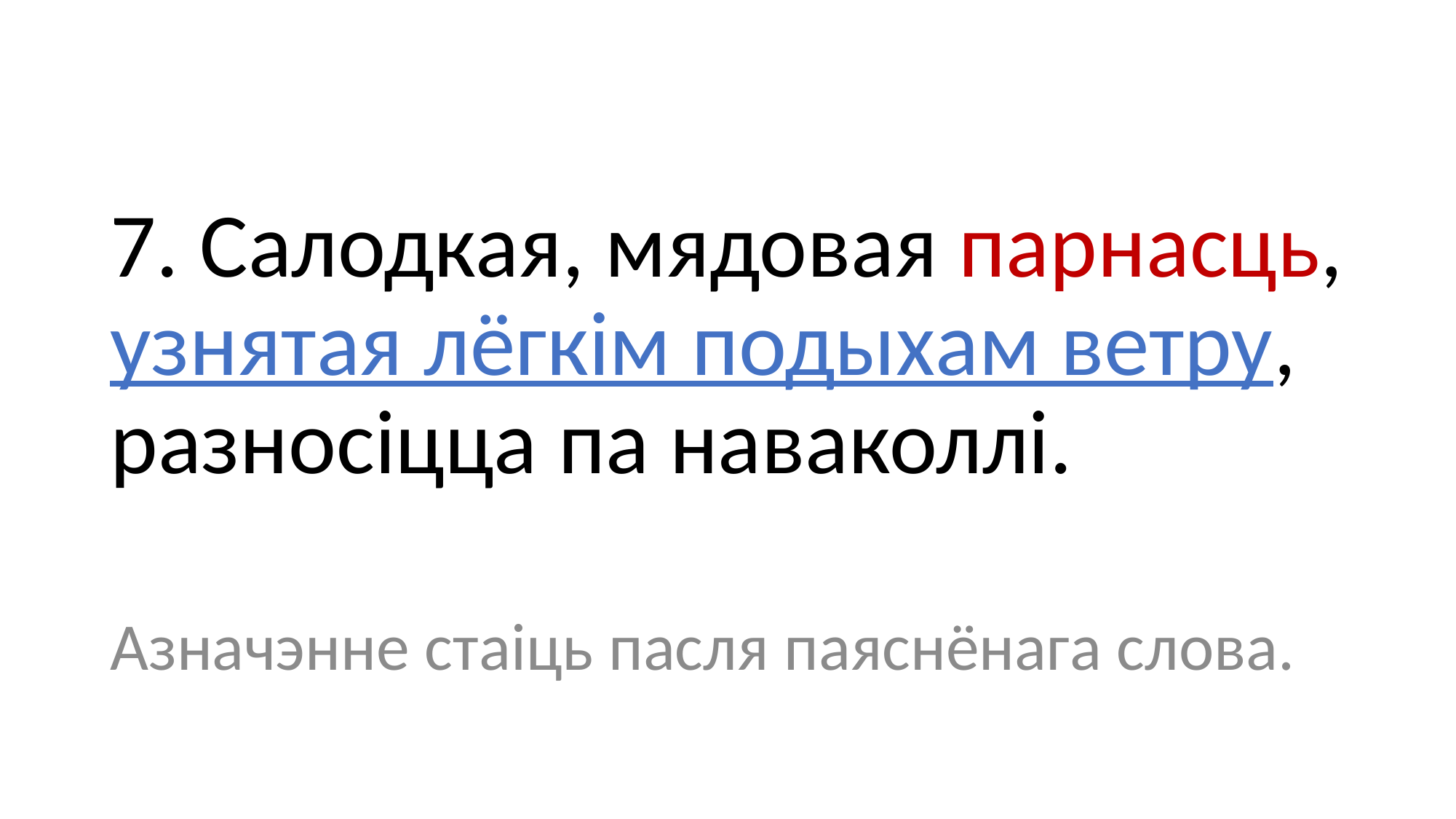

# 7. Салодкая, мядовая парнасць, узнятая лёгкім подыхам ветру, разносіцца па наваколлі.

Азначэнне стаіць пасля паяснёнага слова.